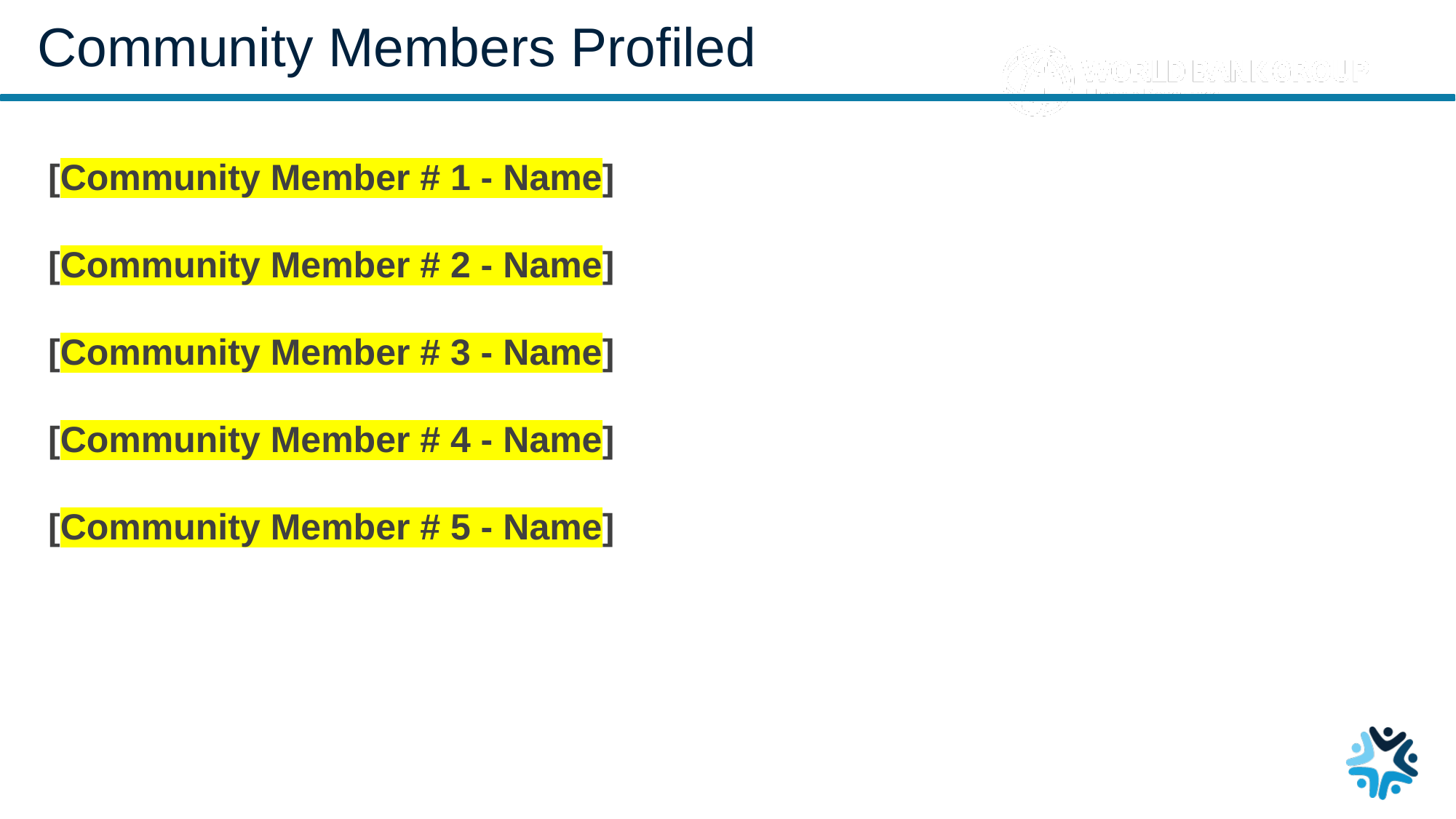

# Community Members Profiled
[Community Member # 1 - Name]

[Community Member # 2 - Name]

[Community Member # 3 - Name]

[Community Member # 4 - Name]

[Community Member # 5 - Name]